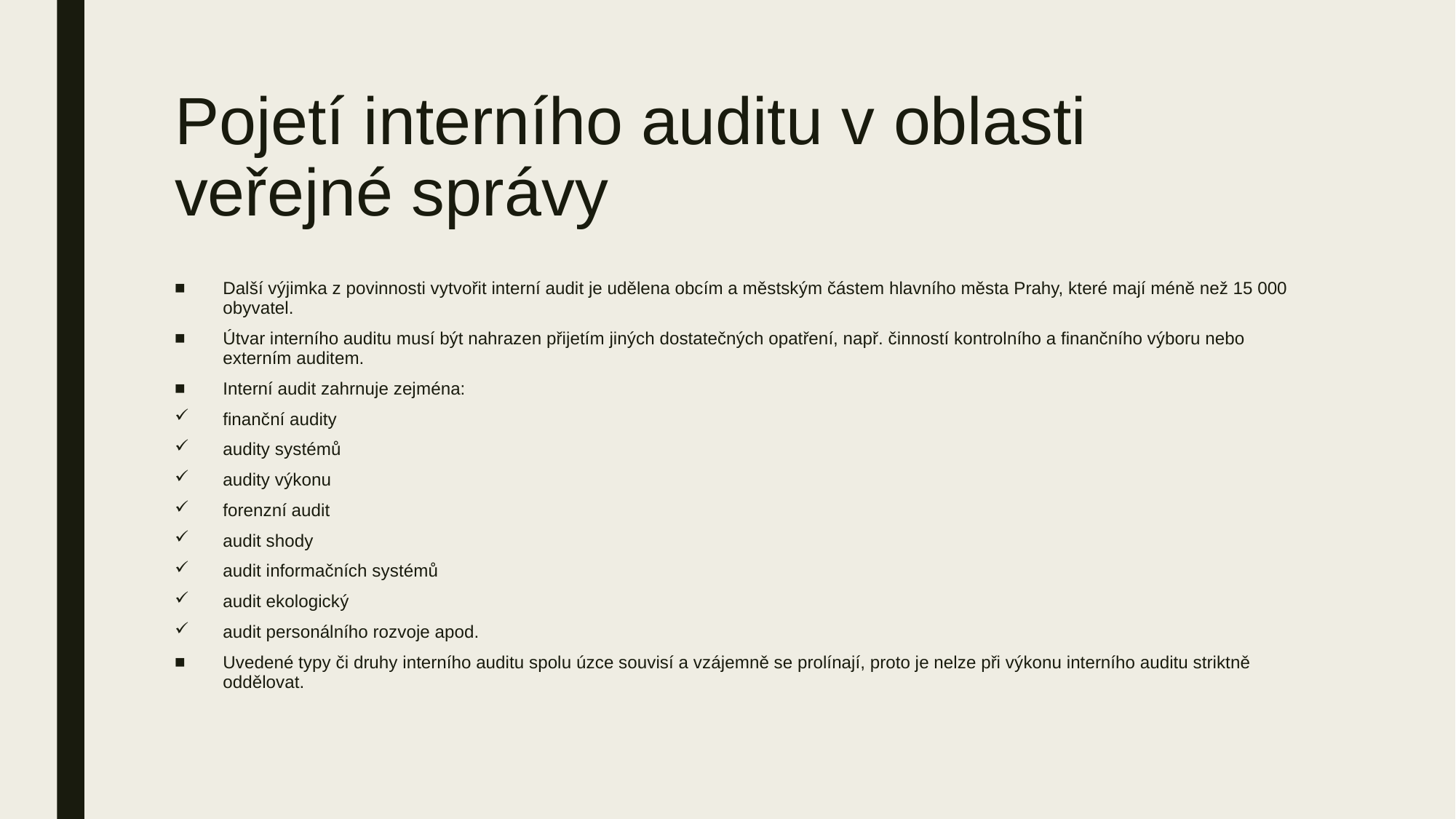

# Pojetí interního auditu v oblasti veřejné správy
Další výjimka z povinnosti vytvořit interní audit je udělena obcím a městským částem hlavního města Prahy, které mají méně než 15 000 obyvatel.
Útvar interního auditu musí být nahrazen přijetím jiných dostatečných opatření, např. činností kontrolního a finančního výboru nebo externím auditem.
Interní audit zahrnuje zejména:
finanční audity
audity systémů
audity výkonu
forenzní audit
audit shody
audit informačních systémů
audit ekologický
audit personálního rozvoje apod.
Uvedené typy či druhy interního auditu spolu úzce souvisí a vzájemně se prolínají, proto je nelze při výkonu interního auditu striktně oddělovat.